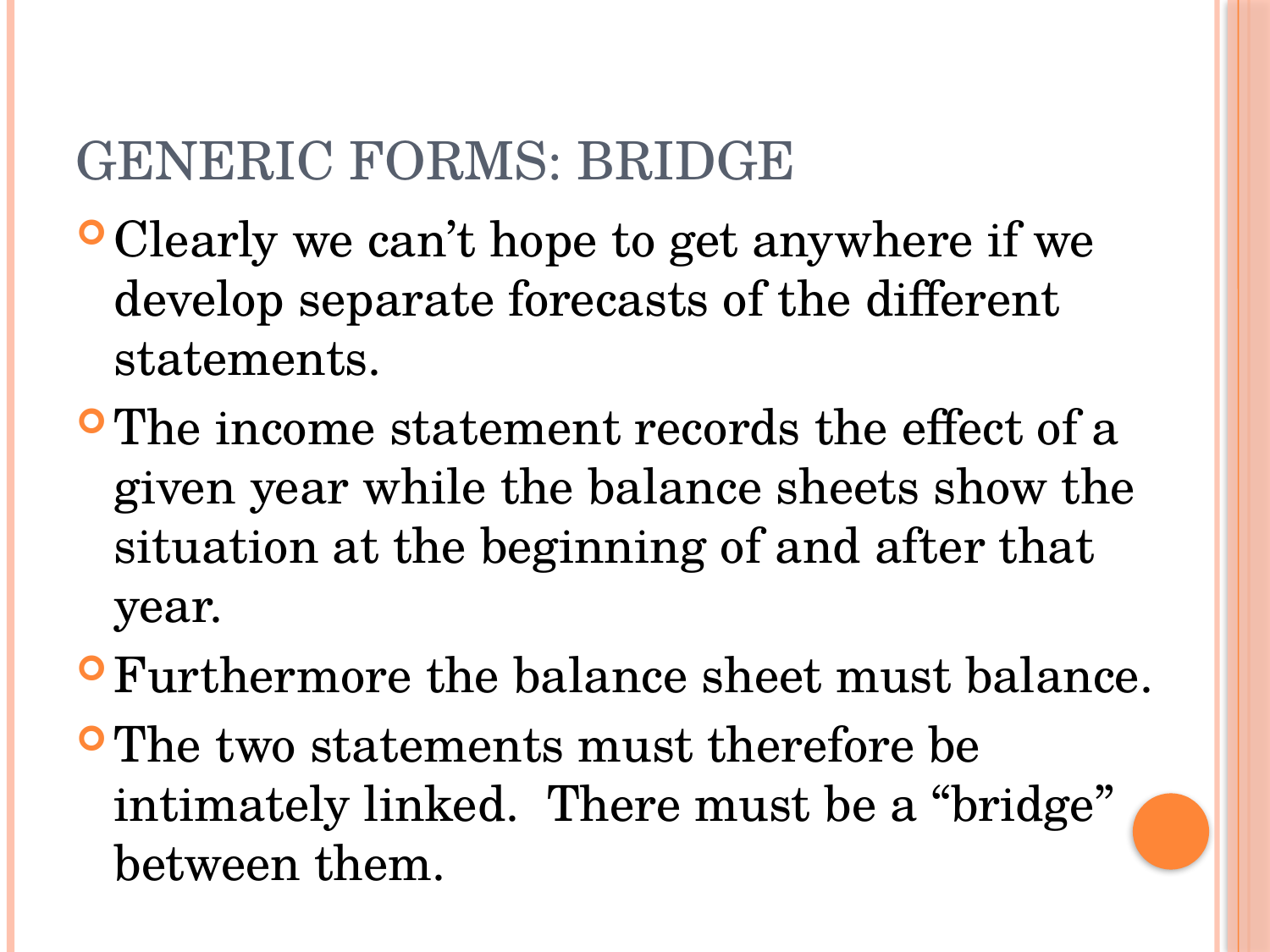

# Generic Forms: Bridge
Clearly we can’t hope to get anywhere if we develop separate forecasts of the different statements.
The income statement records the effect of a given year while the balance sheets show the situation at the beginning of and after that year.
Furthermore the balance sheet must balance.
The two statements must therefore be intimately linked.  There must be a “bridge” between them.